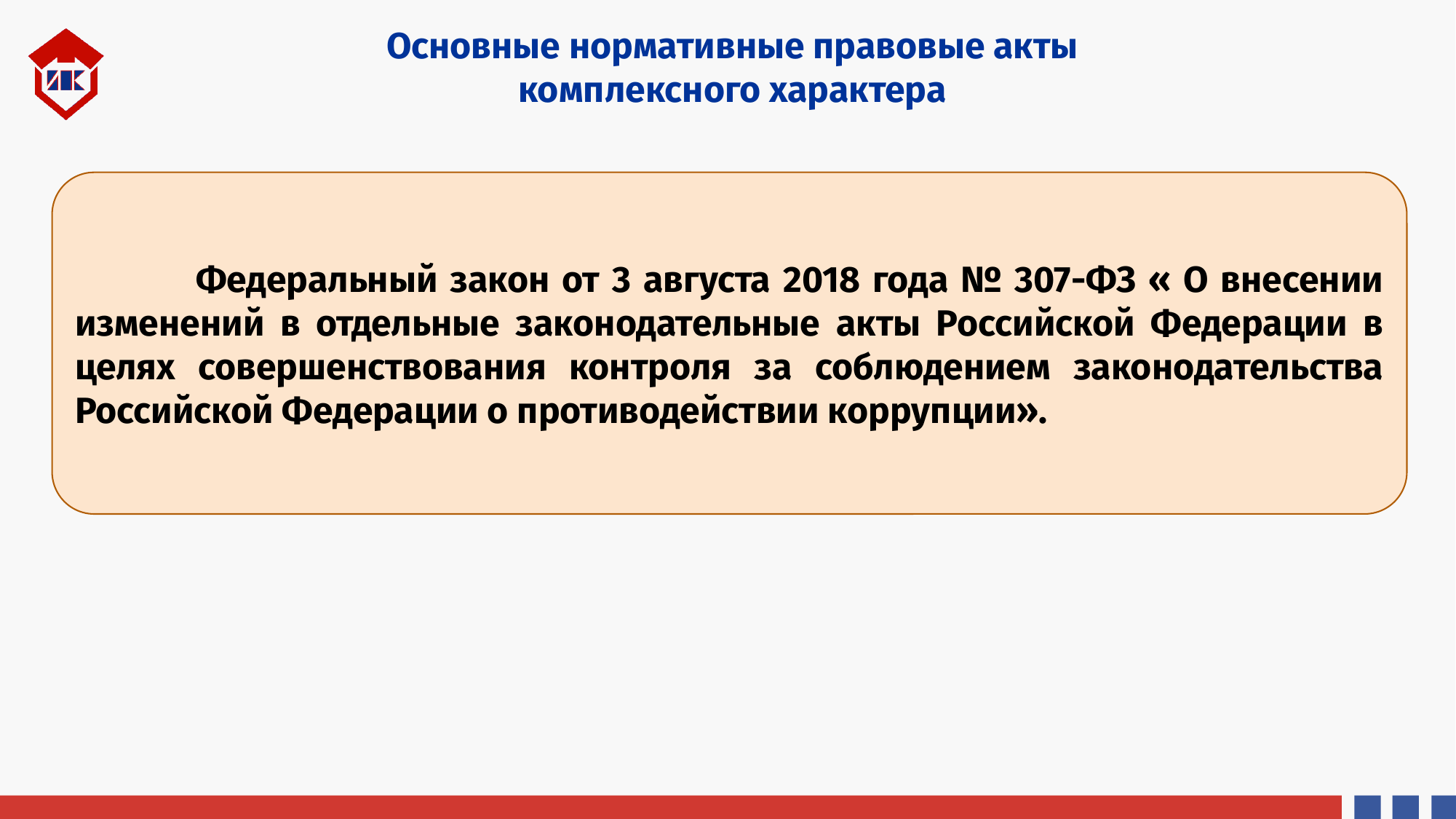

Основные нормативные правовые акты комплексного характера

         Федеральный закон от 3 августа 2018 года № 307-ФЗ « О внесении изменений в отдельные законодательные акты Российской Федерации в целях совершенствования контроля за соблюдением законодательства Российской Федерации о противодействии коррупции».